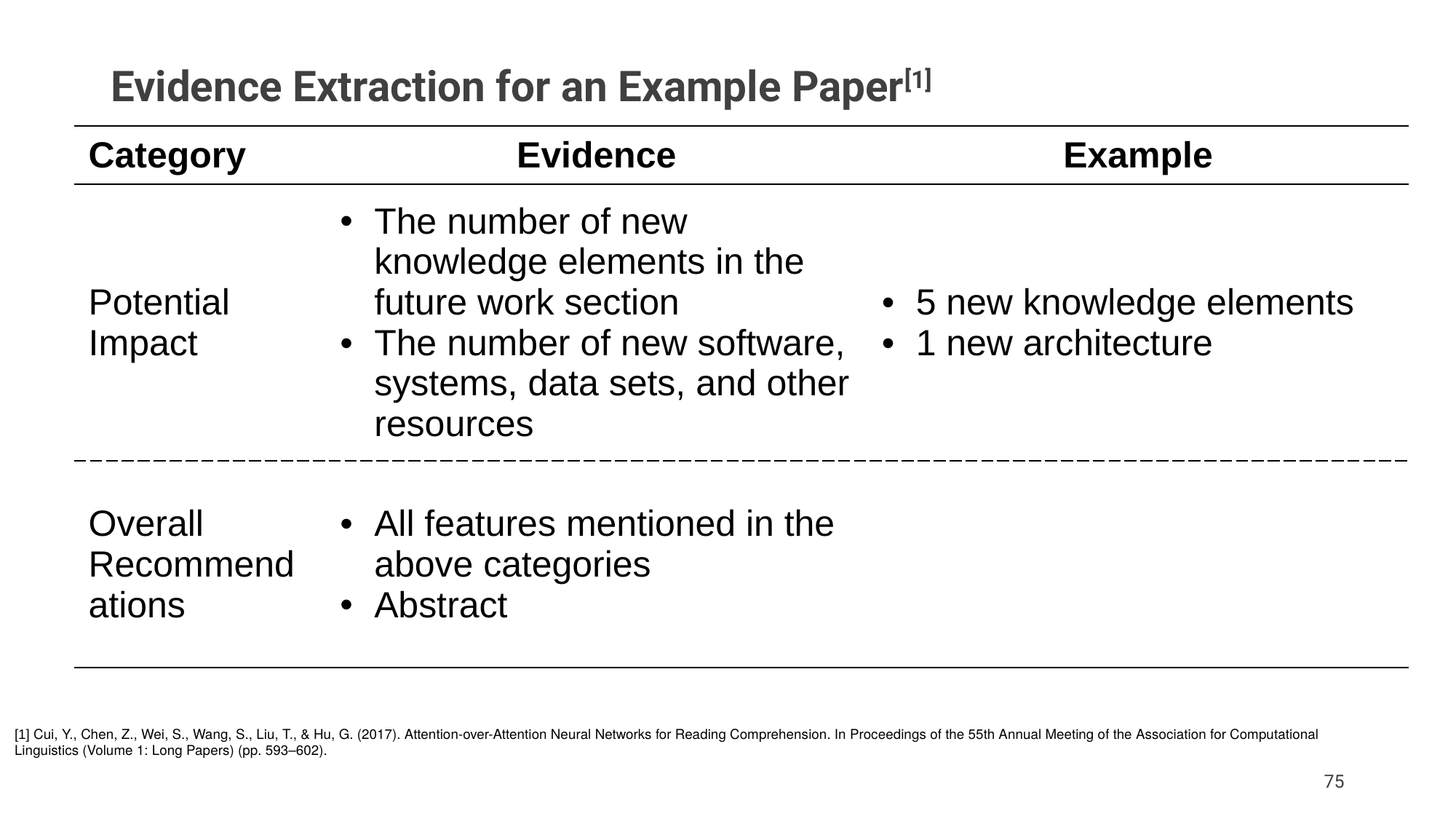

# Evidence Extraction for an Example Paper[1]
| Category | Evidence | Example |
| --- | --- | --- |
| Potential Impact | The number of new knowledge elements in the future work section The number of new software, systems, data sets, and other resources | 5 new knowledge elements 1 new architecture |
| Overall Recommendations | All features mentioned in the above categories Abstract |  |
[1] Cui, Y., Chen, Z., Wei, S., Wang, S., Liu, T., & Hu, G. (2017). Attention-over-Attention Neural Networks for Reading Comprehension. In Proceedings of the 55th Annual Meeting of the Association for Computational Linguistics (Volume 1: Long Papers) (pp. 593–602).
75